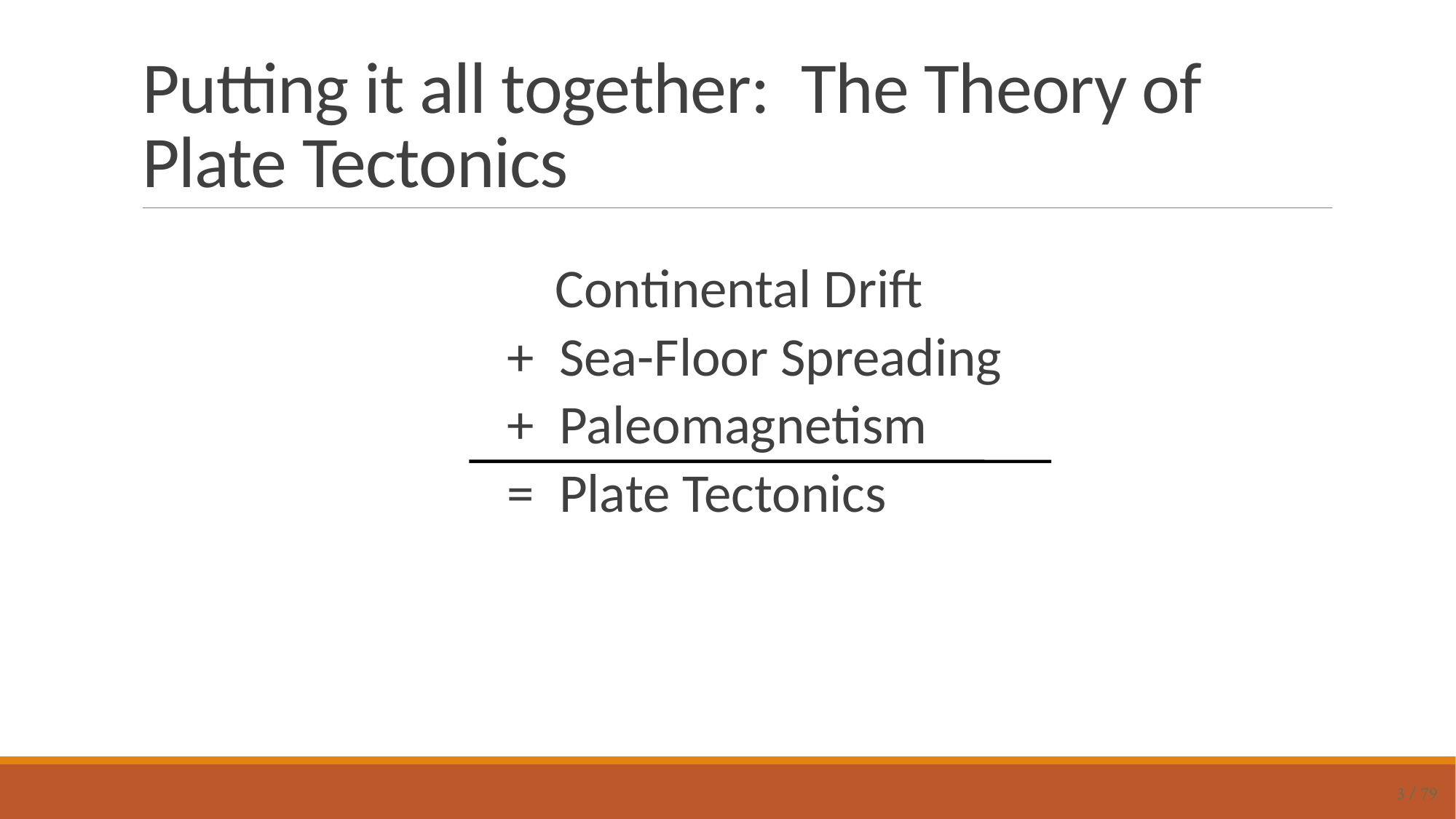

# Putting it all together:  The Theory of Plate Tectonics

          Continental Drift
+  Sea-Floor Spreading
+  Paleomagnetism
=  Plate Tectonics

3 / 79